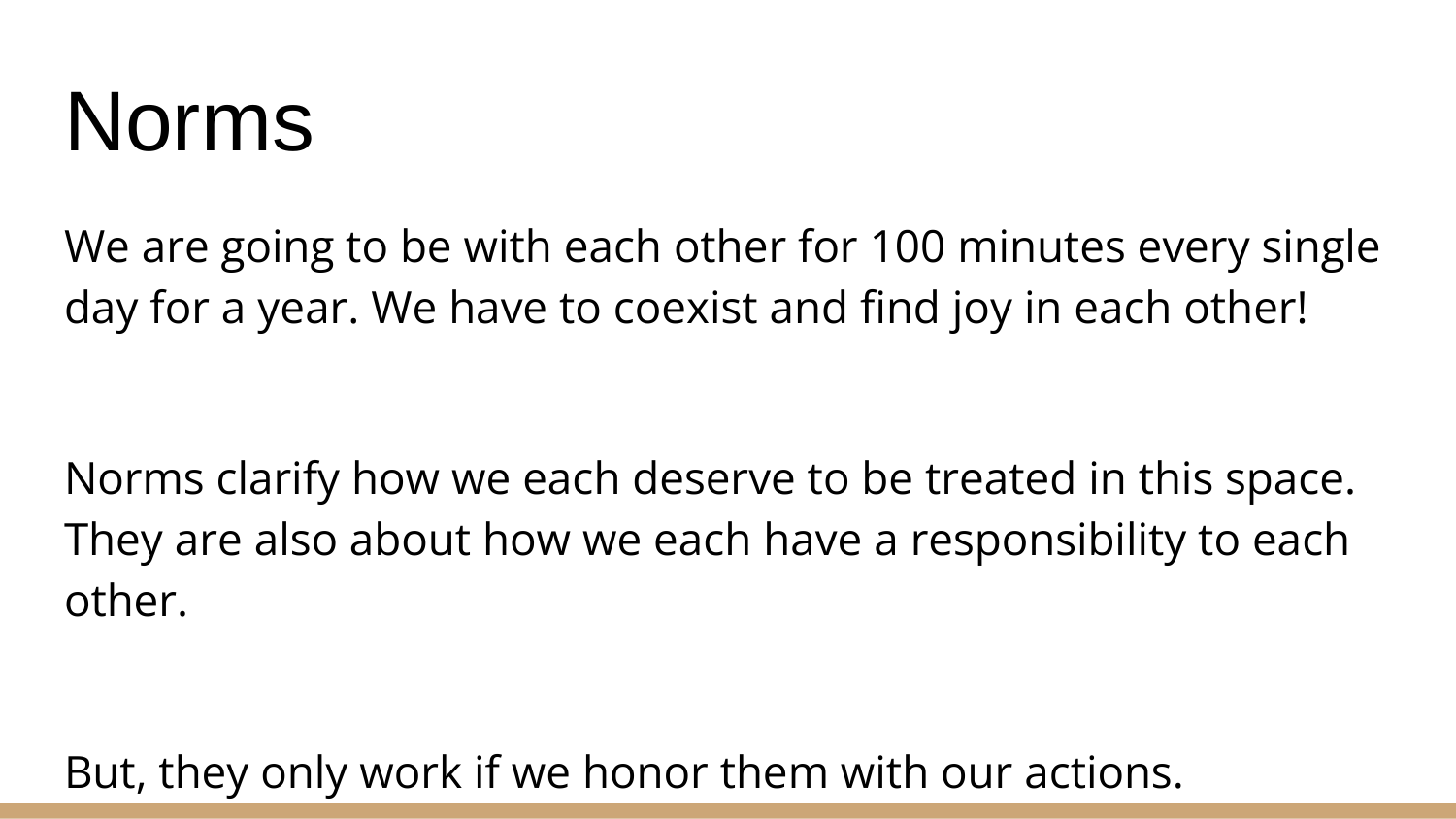

# Norms
We are going to be with each other for 100 minutes every single day for a year. We have to coexist and find joy in each other!

Norms clarify how we each deserve to be treated in this space. They are also about how we each have a responsibility to each other.

But, they only work if we honor them with our actions.